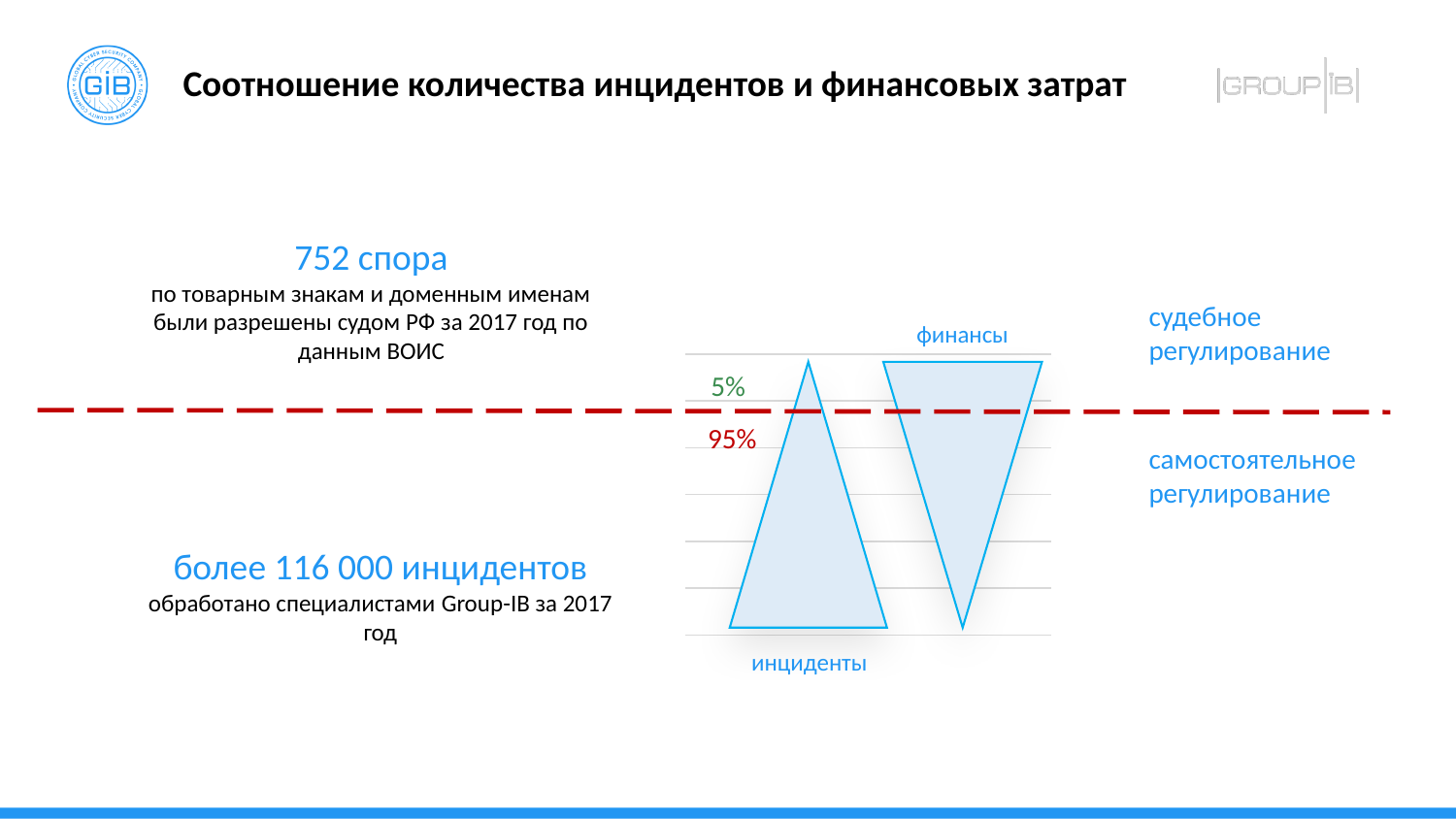

# Соотношение количества инцидентов и финансовых затрат
752 спора
по товарным знакам и доменным именам были разрешены судом РФ за 2017 год по данным ВОИС
судебное регулирование
финансы

### Chart

| Category | Столбец1 |
|---|---|
| Категория 1 | None |
5%

95%
самостоятельное регулирование
более 116 000 инцидентов
обработано специалистами Group-IB за 2017 год
инциденты